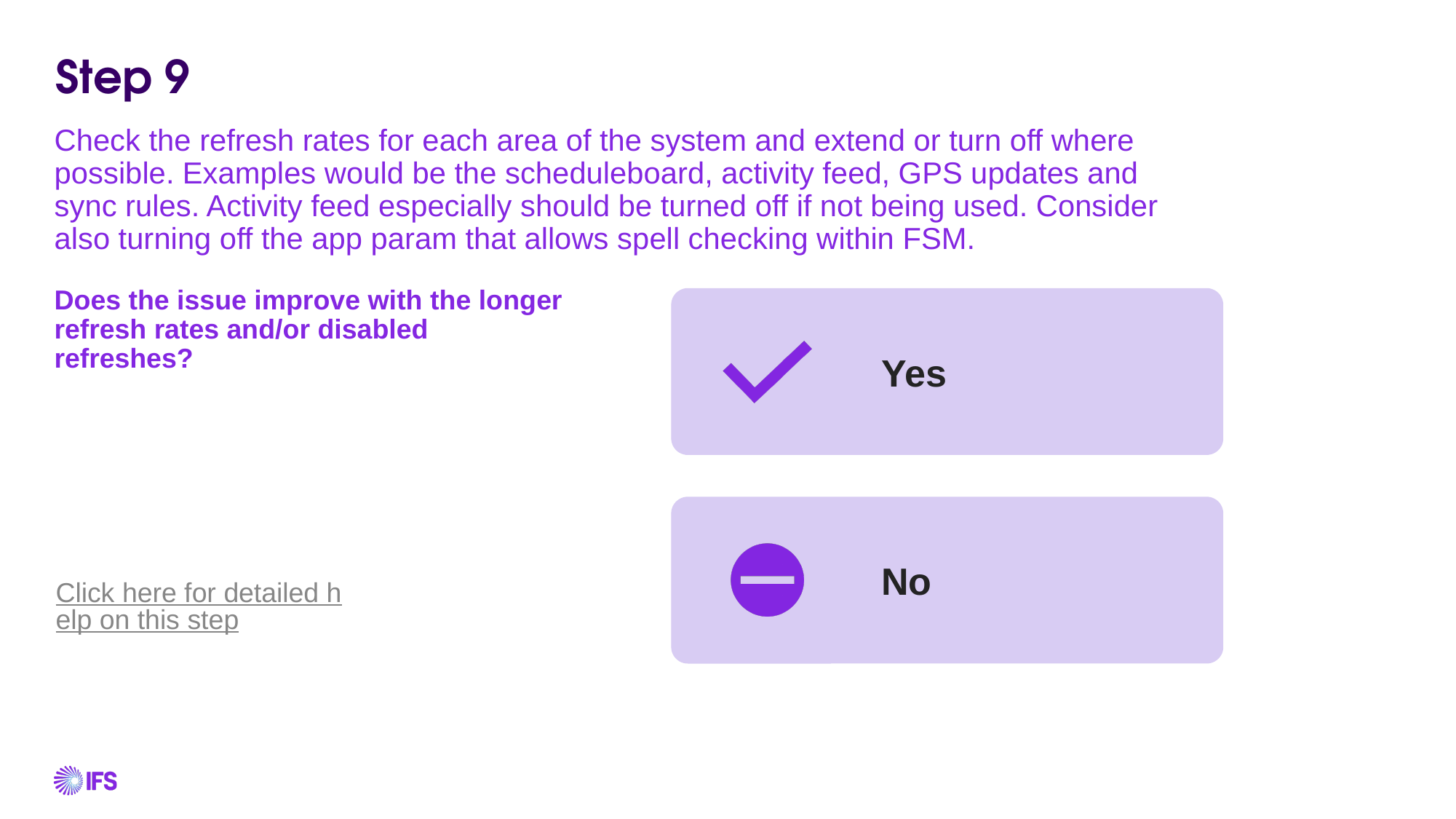

# Step 9
Check the refresh rates for each area of the system and extend or turn off where possible. Examples would be the scheduleboard, activity feed, GPS updates and sync rules. Activity feed especially should be turned off if not being used. Consider also turning off the app param that allows spell checking within FSM.
Yes
No
Does the issue improve with the longer refresh rates and/or disabled refreshes?
Click here for detailed help on this step